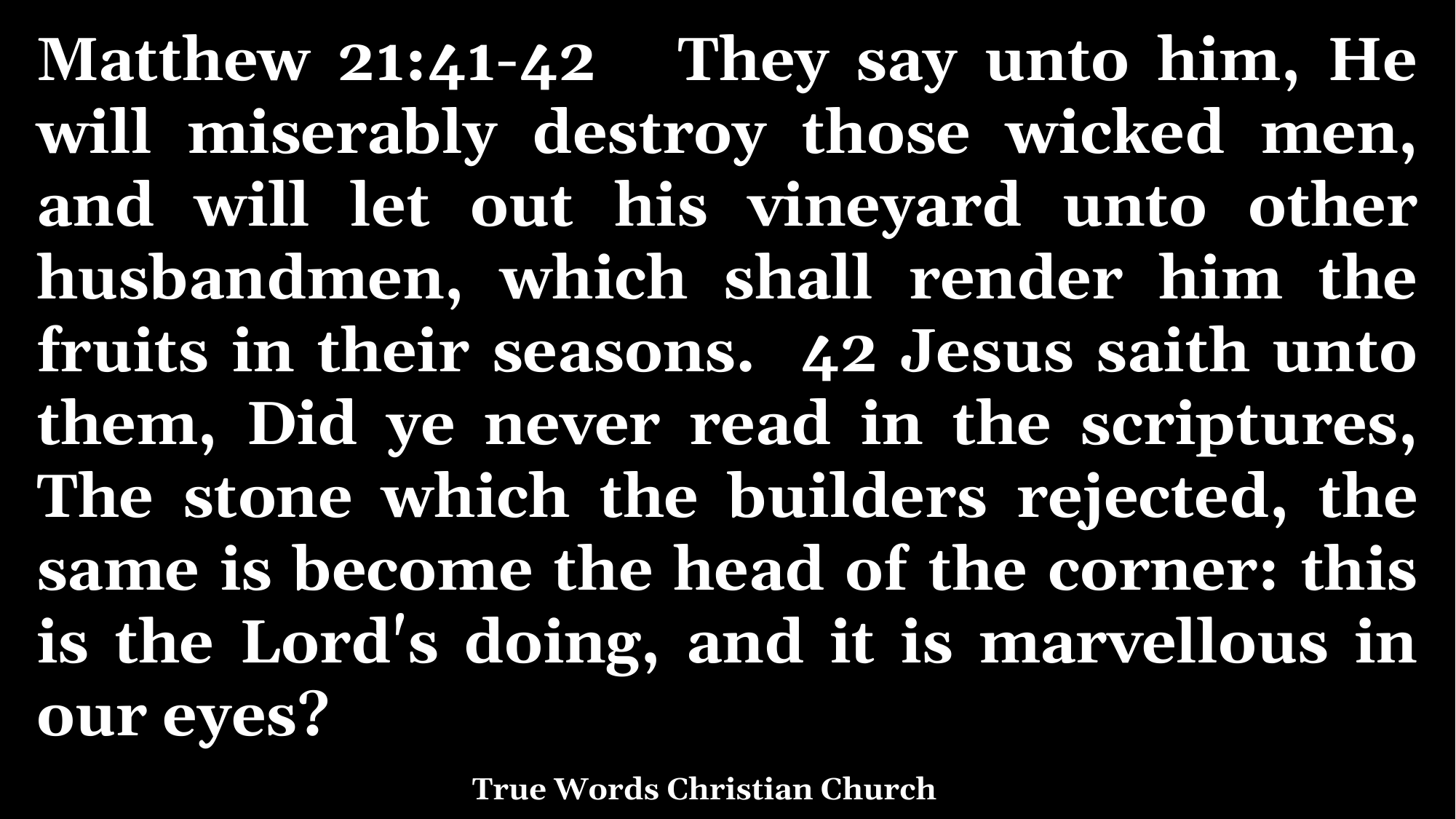

Matthew 21:41-42   They say unto him, He will miserably destroy those wicked men, and will let out his vineyard unto other husbandmen, which shall render him the fruits in their seasons.  42 Jesus saith unto them, Did ye never read in the scriptures, The stone which the builders rejected, the same is become the head of the corner: this is the Lord's doing, and it is marvellous in our eyes?
True Words Christian Church